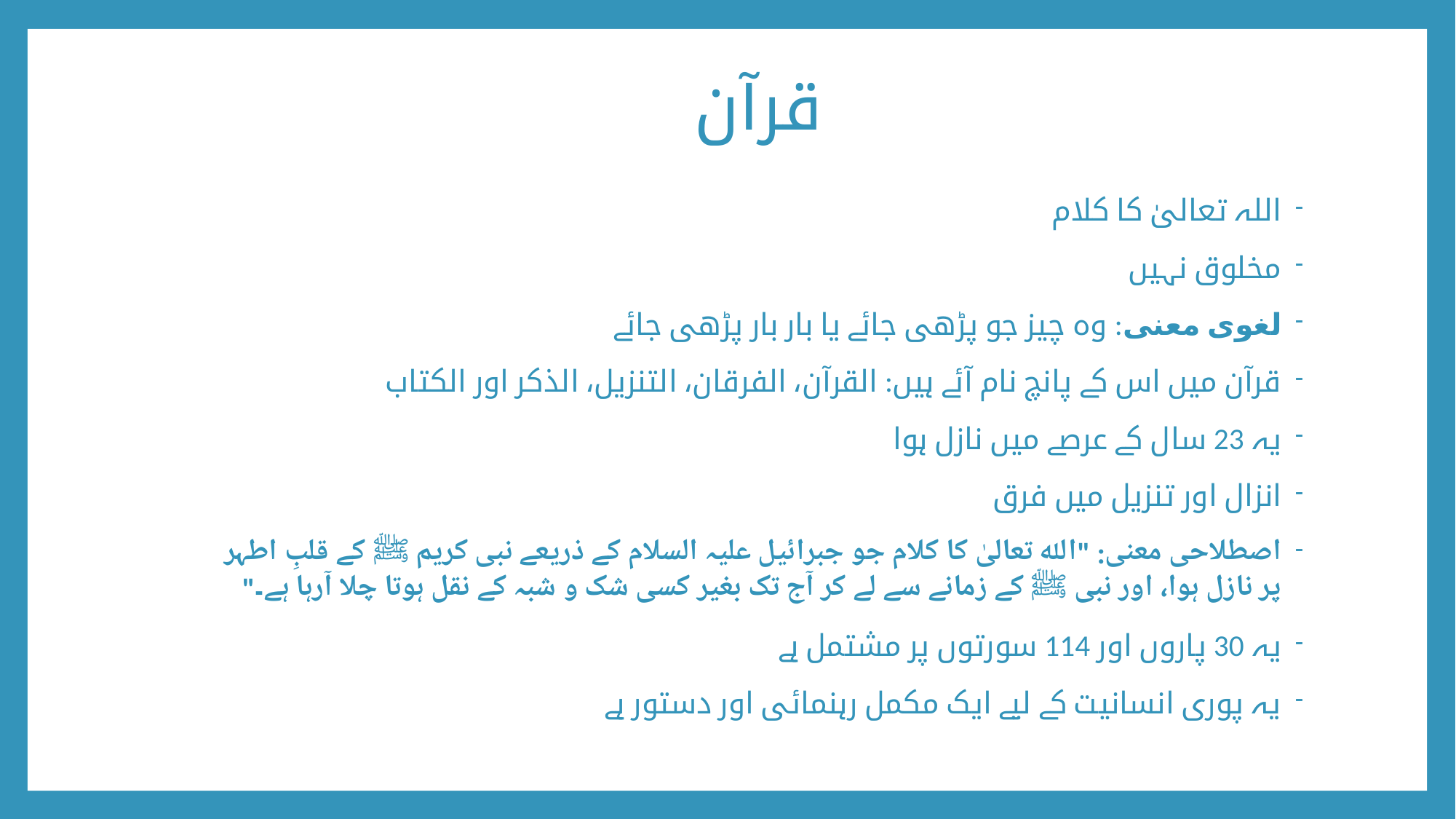

# قرآن
اللہ تعالیٰ کا کلام
مخلوق نہیں
لغوی معنی: وہ چیز جو پڑھی جائے یا بار بار پڑھی جائے
قرآن میں اس کے پانچ نام آئے ہیں: القرآن، الفرقان، التنزیل، الذکر اور الکتاب
یہ 23 سال کے عرصے میں نازل ہوا
انزال اور تنزیل میں فرق
اصطلاحی معنی: "اللہ تعالیٰ کا کلام جو جبرائیل علیہ السلام کے ذریعے نبی کریم ﷺ کے قلبِ اطہر پر نازل ہوا، اور نبی ﷺ کے زمانے سے لے کر آج تک بغیر کسی شک و شبہ کے نقل ہوتا چلا آرہا ہے۔"
یہ 30 پاروں اور 114 سورتوں پر مشتمل ہے
یہ پوری انسانیت کے لیے ایک مکمل رہنمائی اور دستور ہے